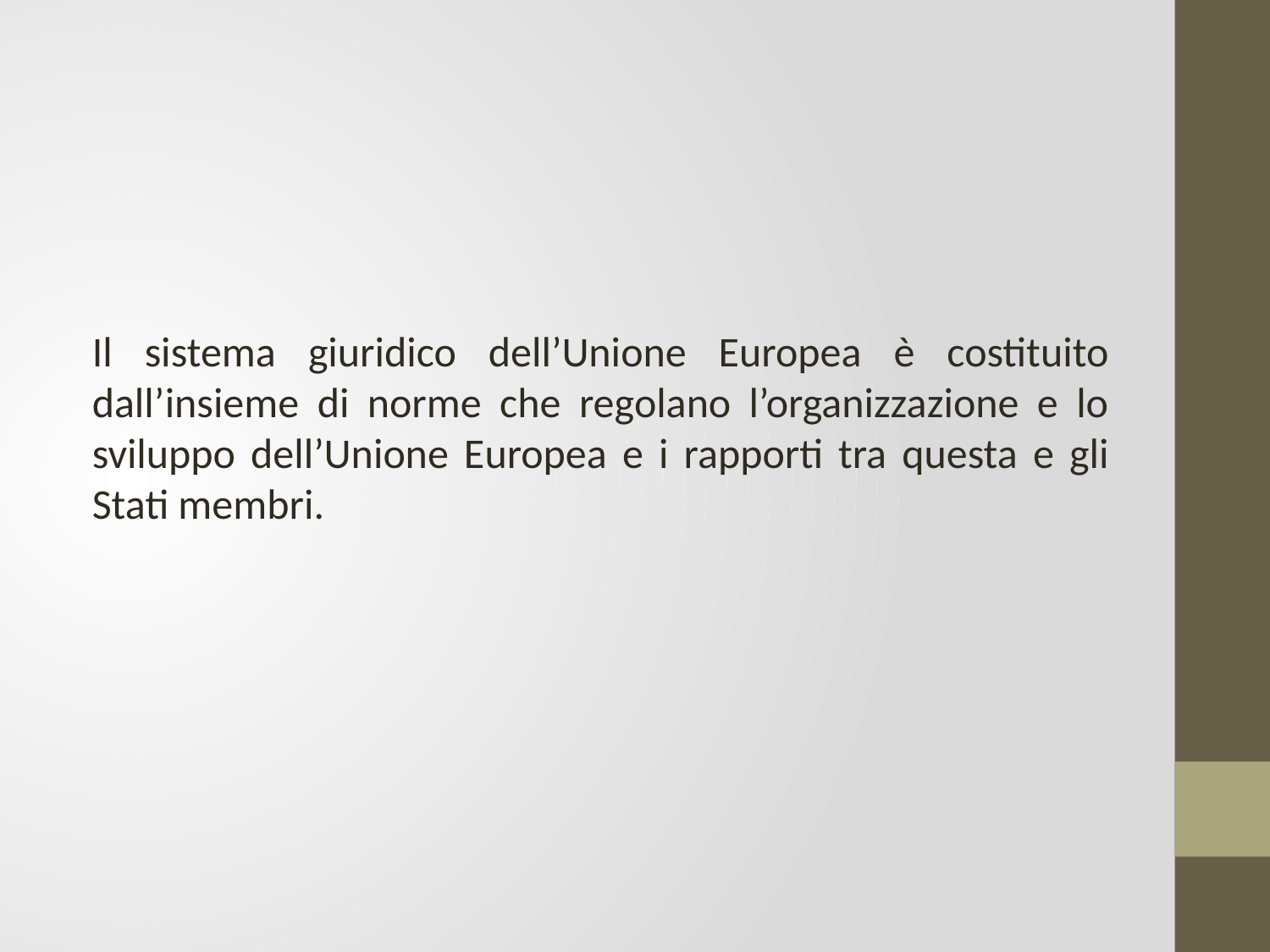

Il sistema giuridico dell’Unione Europea è costituito dall’insieme di norme che regolano l’organizzazione e lo sviluppo dell’Unione Europea e i rapporti tra questa e gli Stati membri.